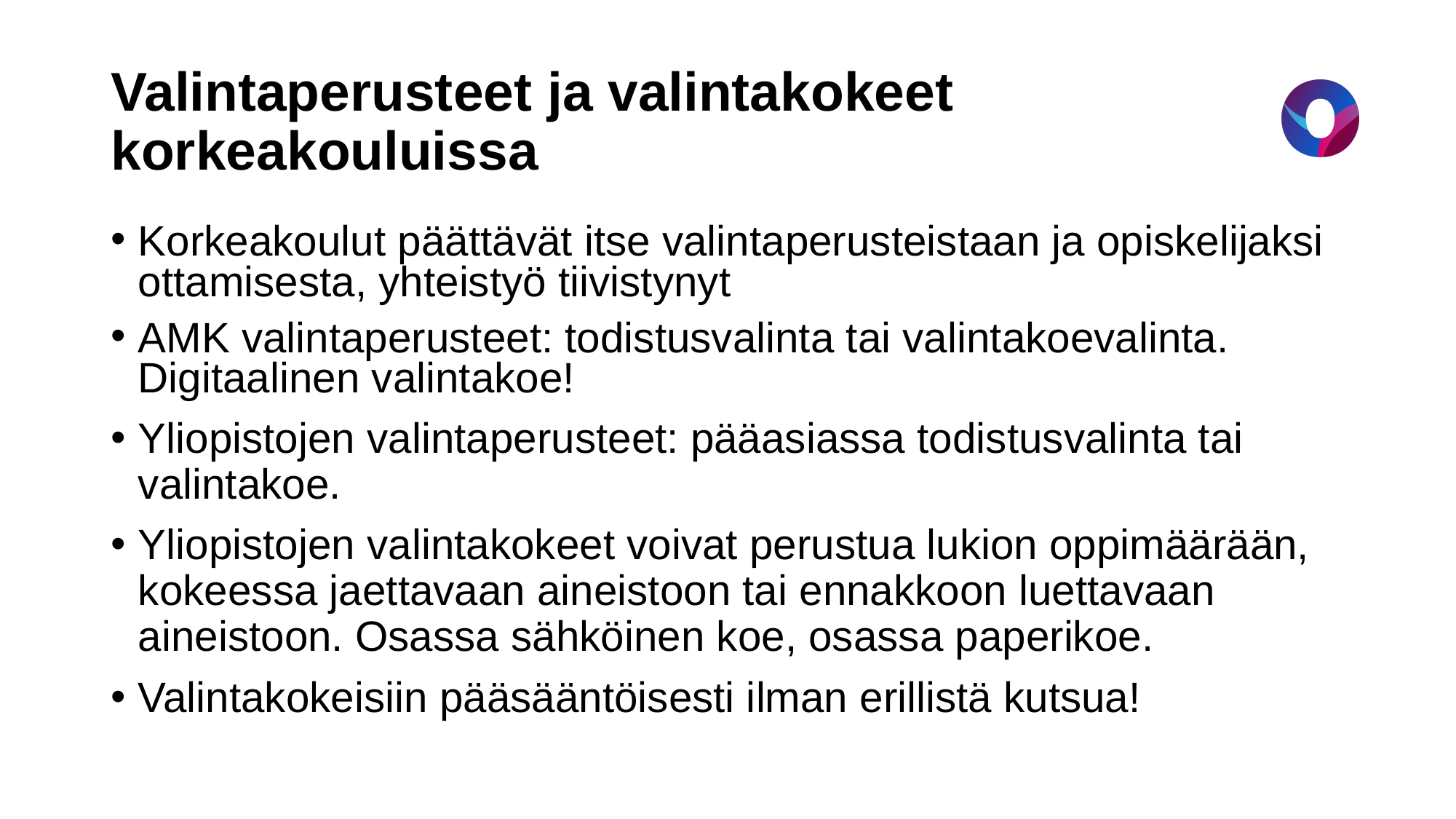

# Valintaperusteet ja valintakokeet korkeakouluissa
Korkeakoulut päättävät itse valintaperusteistaan ja opiskelijaksi ottamisesta, yhteistyö tiivistynyt
AMK valintaperusteet: todistusvalinta tai valintakoevalinta.  Digitaalinen valintakoe!
Yliopistojen valintaperusteet: pääasiassa todistusvalinta tai valintakoe.
Yliopistojen valintakokeet voivat perustua lukion oppimäärään, kokeessa jaettavaan aineistoon tai ennakkoon luettavaan aineistoon. Osassa sähköinen koe, osassa paperikoe.
Valintakokeisiin pääsääntöisesti ilman erillistä kutsua!

14.1.2024